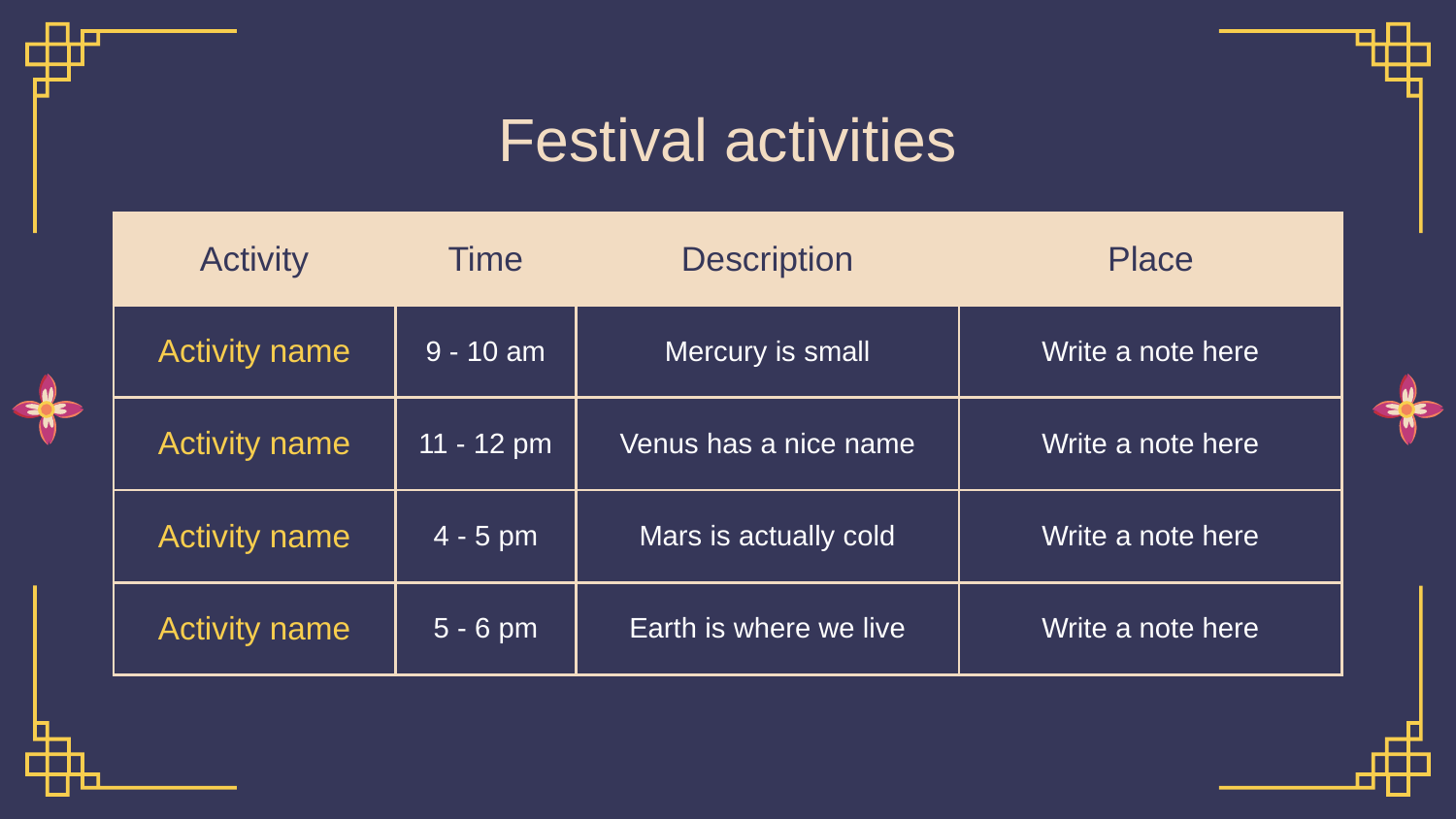

# Festival activities
| Activity | Time | Description | Place |
| --- | --- | --- | --- |
| Activity name | 9 - 10 am | Mercury is small | Write a note here |
| Activity name | 11 - 12 pm | Venus has a nice name | Write a note here |
| Activity name | 4 - 5 pm | Mars is actually cold | Write a note here |
| Activity name | 5 - 6 pm | Earth is where we live | Write a note here |